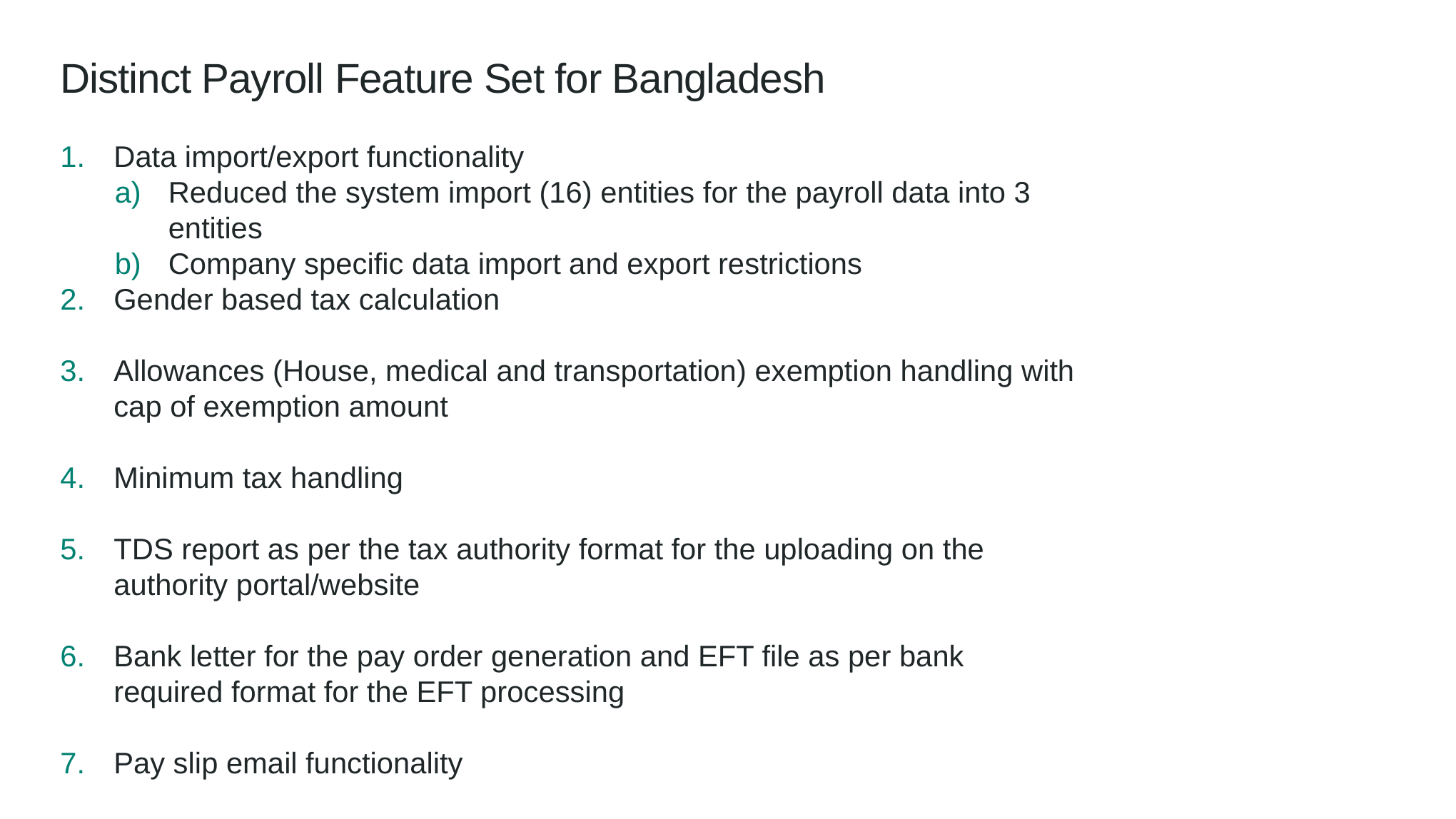

# Distinct Payroll Feature Set for Bangladesh
Data import/export functionality
Reduced the system import (16) entities for the payroll data into 3 entities
Company specific data import and export restrictions
Gender based tax calculation

Allowances (House, medical and transportation) exemption handling with cap of exemption amount

Minimum tax handling

TDS report as per the tax authority format for the uploading on the authority portal/website

Bank letter for the pay order generation and EFT file as per bank required format for the EFT processing

Pay slip email functionality